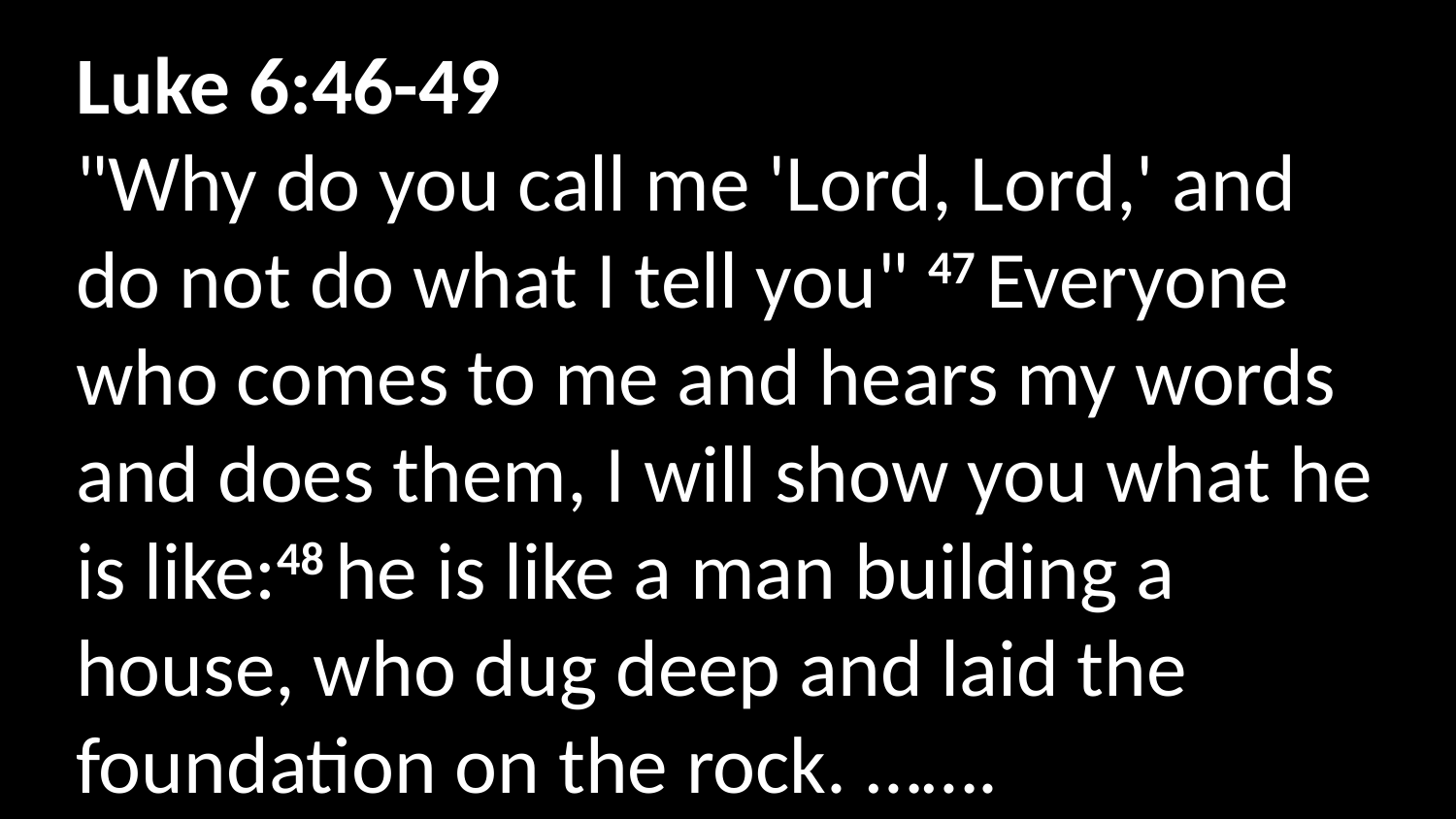

Luke 6:46-49
"Why do you call me 'Lord, Lord,' and do not do what I tell you" 47 Everyone who comes to me and hears my words and does them, I will show you what he is like:48 he is like a man building a house, who dug deep and laid the foundation on the rock. …….